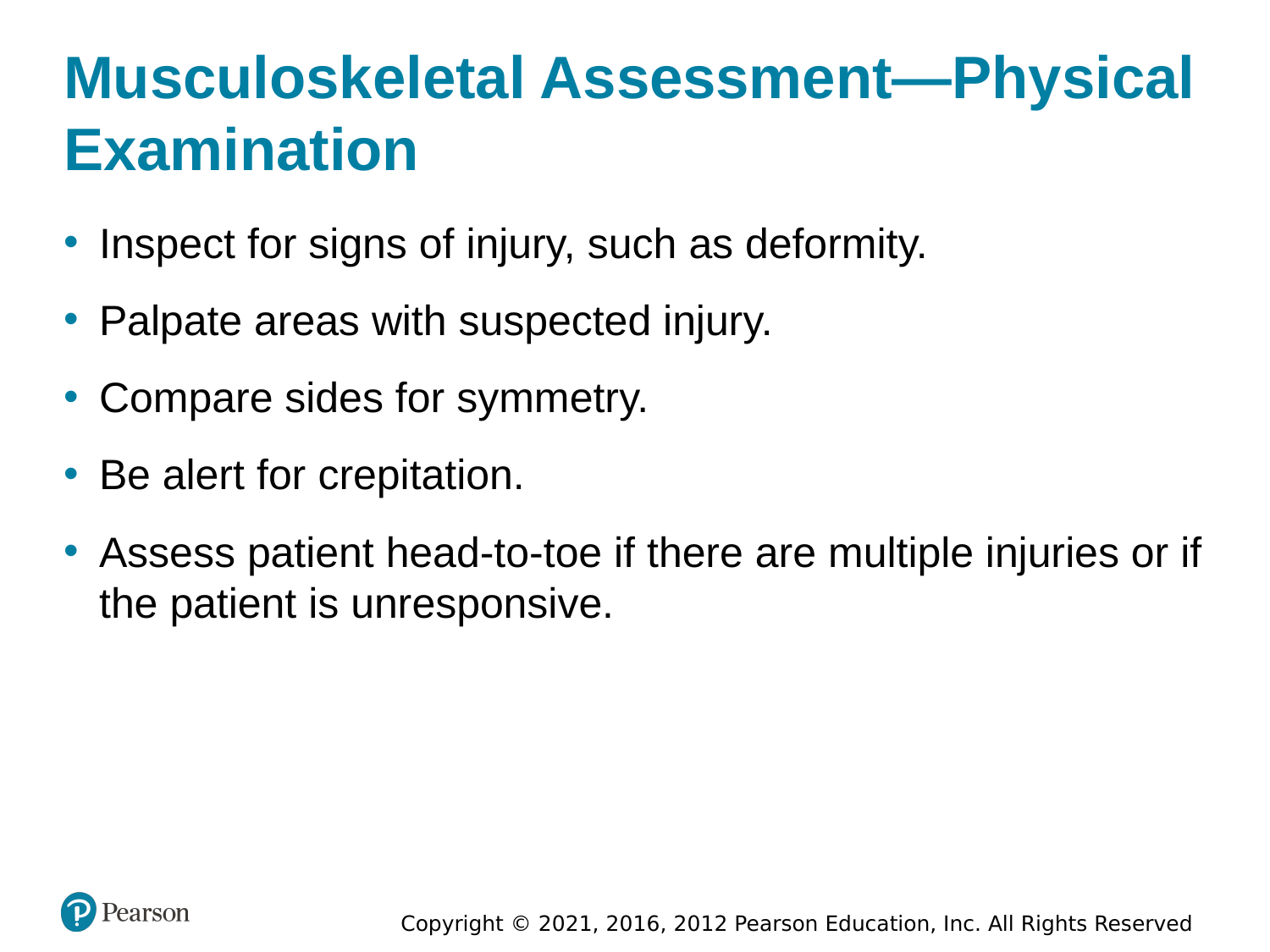

# Musculoskeletal Assessment—Physical Examination
Inspect for signs of injury, such as deformity.
Palpate areas with suspected injury.
Compare sides for symmetry.
Be alert for crepitation.
Assess patient head-to-toe if there are multiple injuries or if the patient is unresponsive.